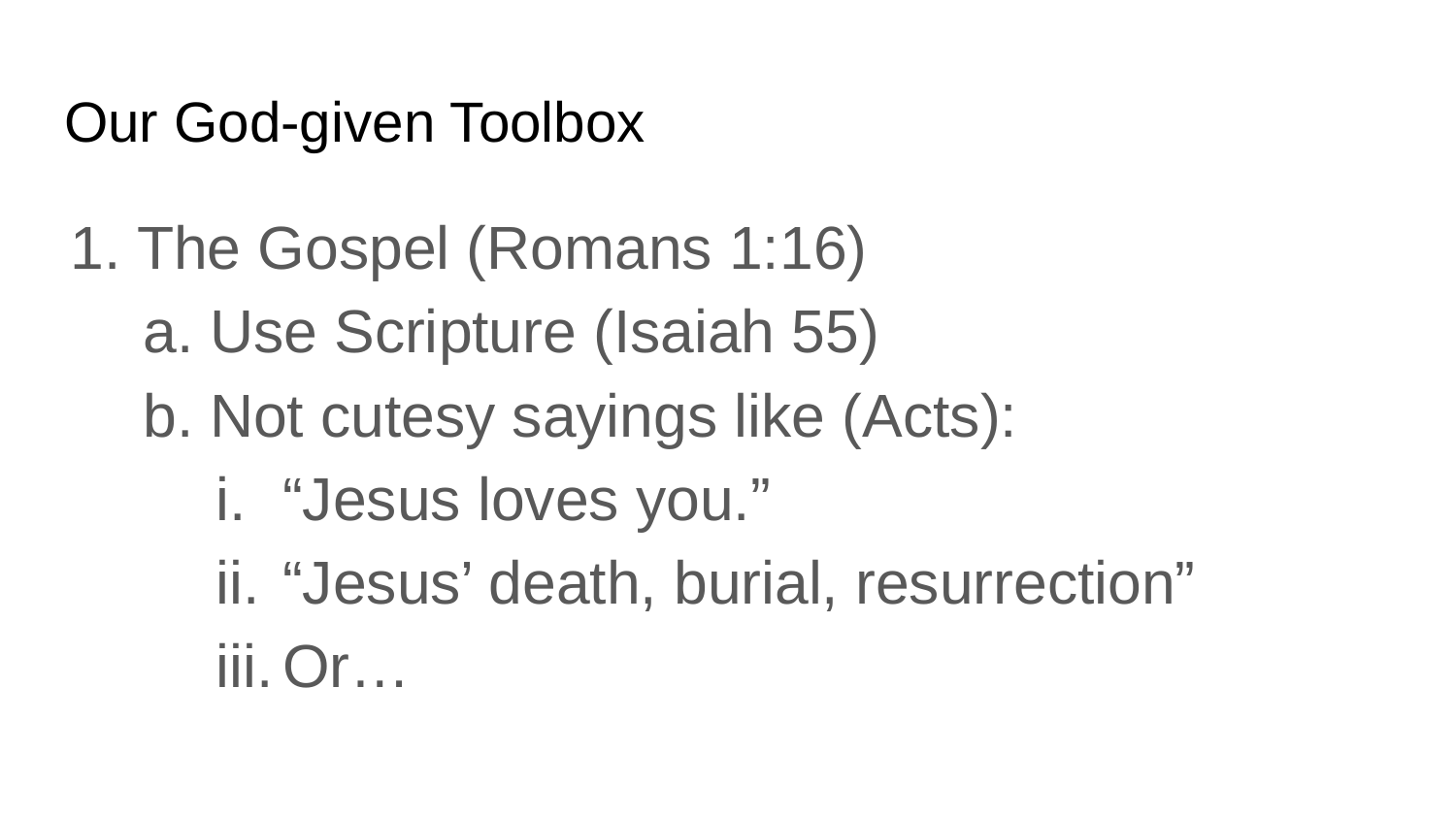

# Our God-given Toolbox
The Gospel (Romans 1:16)
Use Scripture (Isaiah 55)
Not cutesy sayings like (Acts):
“Jesus loves you.”
“Jesus’ death, burial, resurrection”
Or…